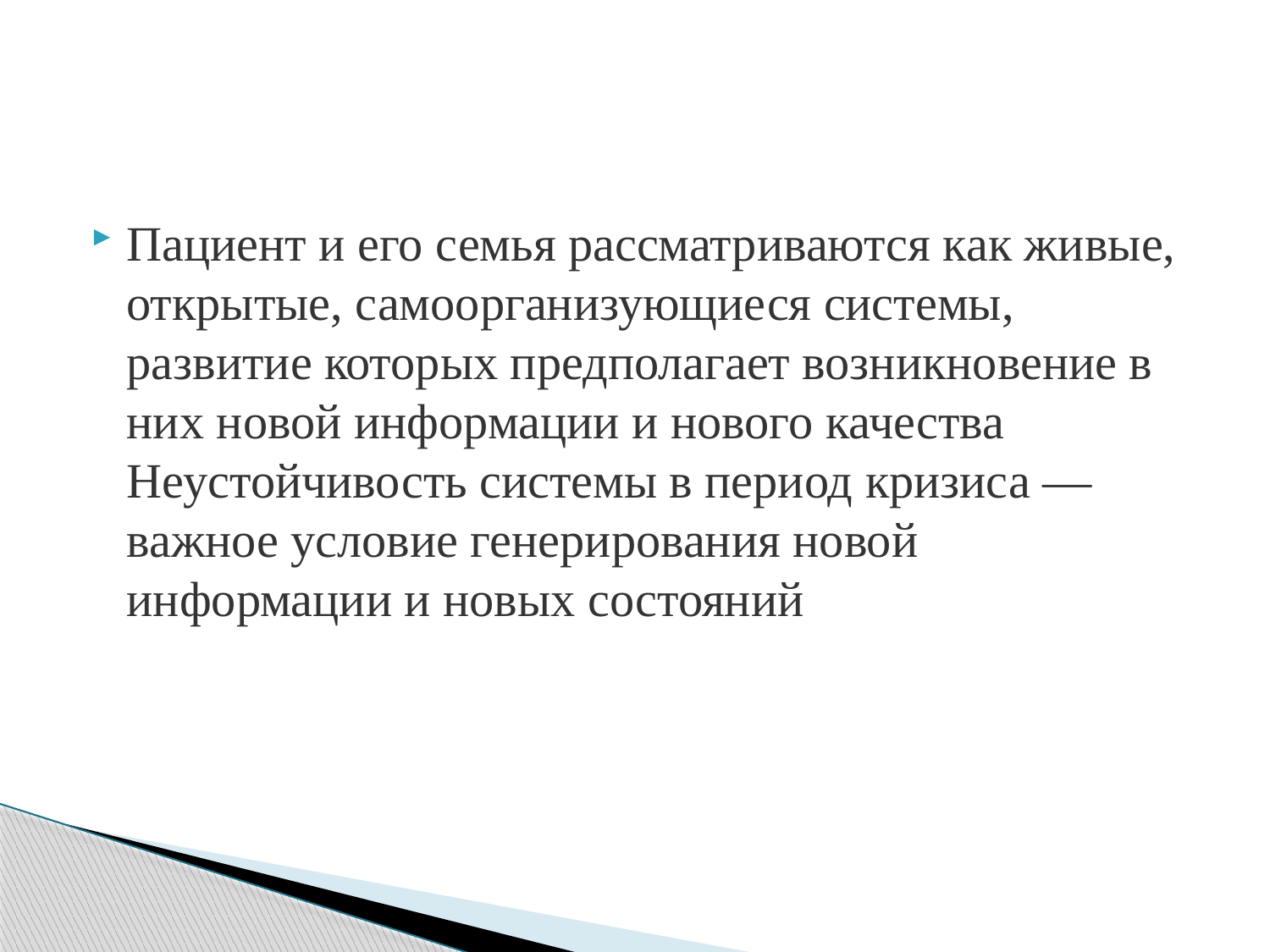

Пациент и его семья рассматриваются как живые, открытые, самоорганизующиеся системы, развитие которых предполагает возникновение в них новой информации и нового качества
Неустойчивость системы в период кризиса — важное условие генерирования новой информации и новых состояний